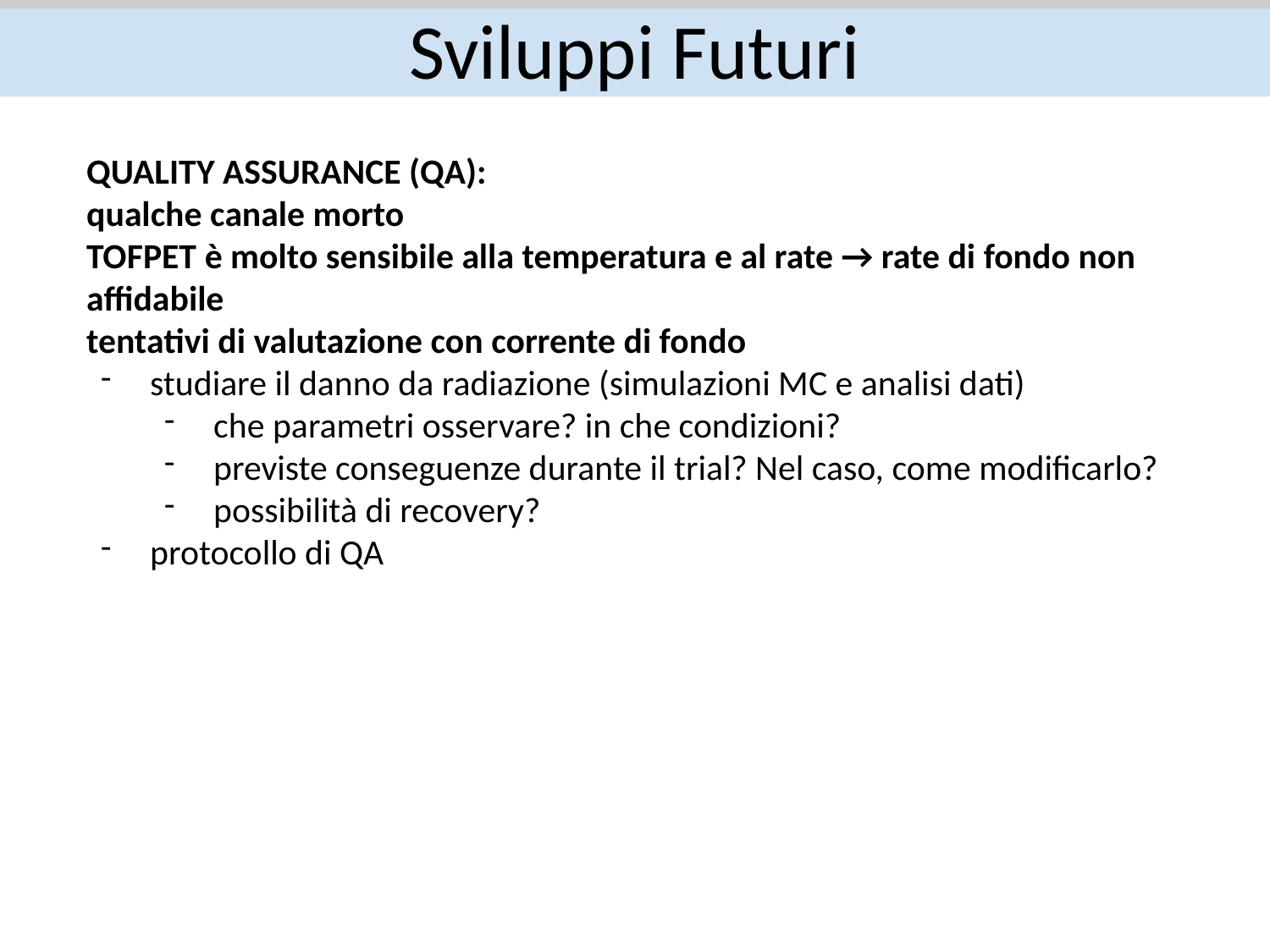

# Sviluppi Futuri

QUALITY ASSURANCE (QA):
qualche canale morto
TOFPET è molto sensibile alla temperatura e al rate → rate di fondo non affidabile
tentativi di valutazione con corrente di fondo
studiare il danno da radiazione (simulazioni MC e analisi dati)
che parametri osservare? in che condizioni?
previste conseguenze durante il trial? Nel caso, come modificarlo?
possibilità di recovery?
protocollo di QA